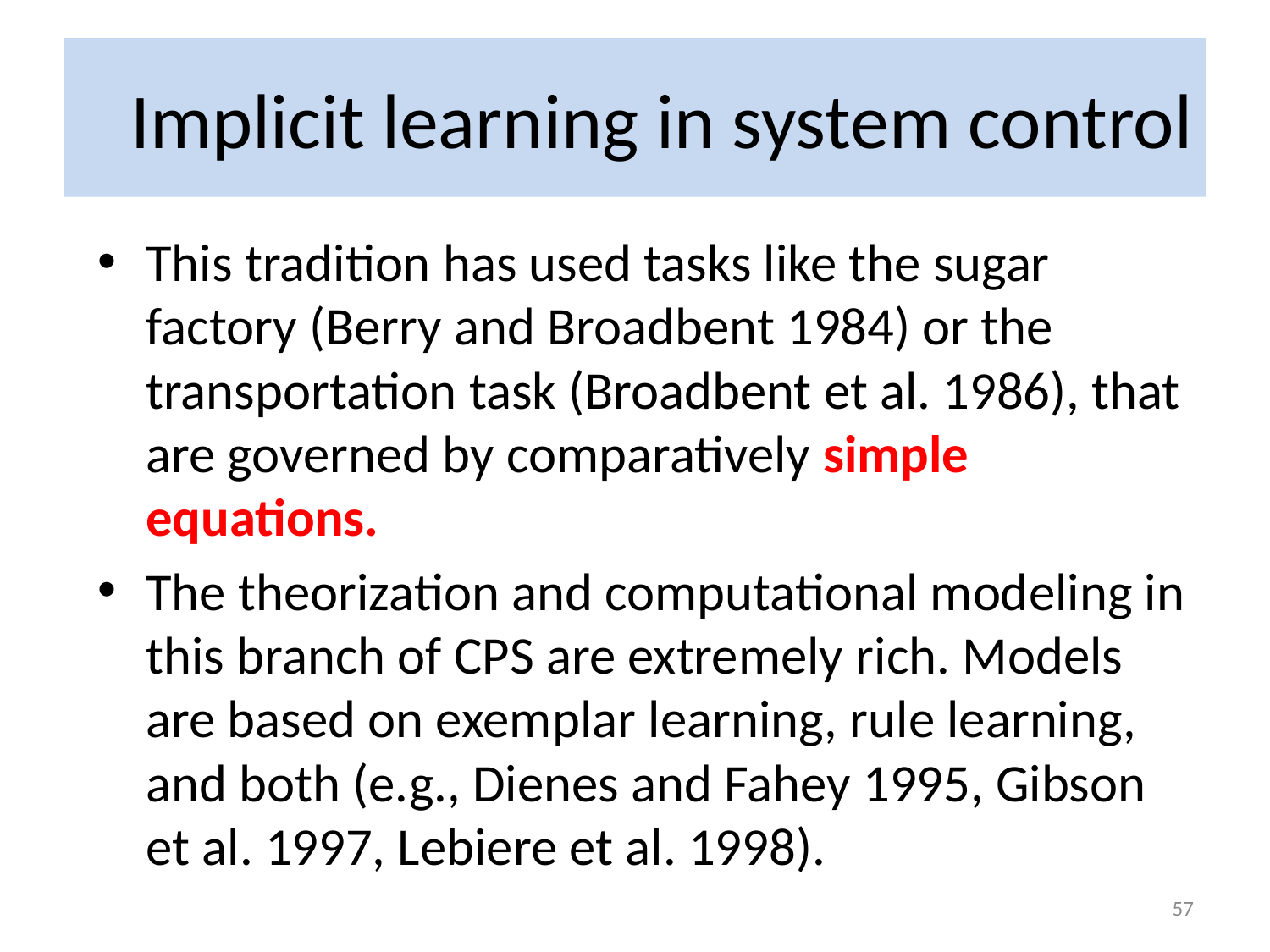

# Implicit learning in system control
This tradition has used tasks like the sugar factory (Berry and Broadbent 1984) or the transportation task (Broadbent et al. 1986), that are governed by comparatively simple equations.
The theorization and computational modeling in this branch of CPS are extremely rich. Models are based on exemplar learning, rule learning, and both (e.g., Dienes and Fahey 1995, Gibson et al. 1997, Lebiere et al. 1998).

57